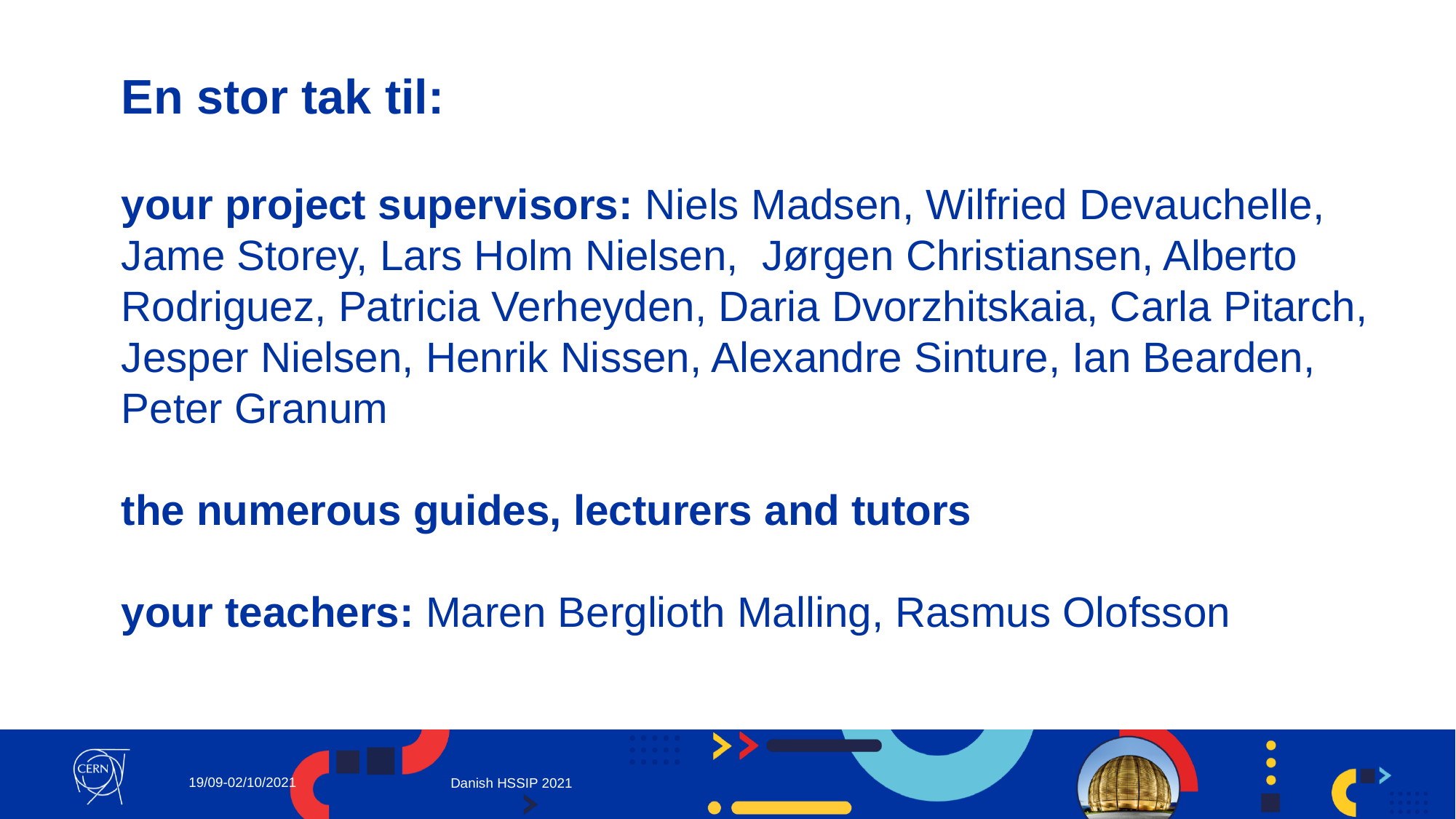

En stor tak til:

your project supervisors: Niels Madsen, Wilfried Devauchelle, Jame Storey, Lars Holm Nielsen,  Jørgen Christiansen, Alberto Rodriguez, Patricia Verheyden, Daria Dvorzhitskaia, Carla Pitarch, Jesper Nielsen, Henrik Nissen, Alexandre Sinture, Ian Bearden, Peter Granum

the numerous guides, lecturers and tutors

your teachers: Maren Berglioth Malling, Rasmus Olofsson

19/09-02/10/2021
Danish HSSIP 2021